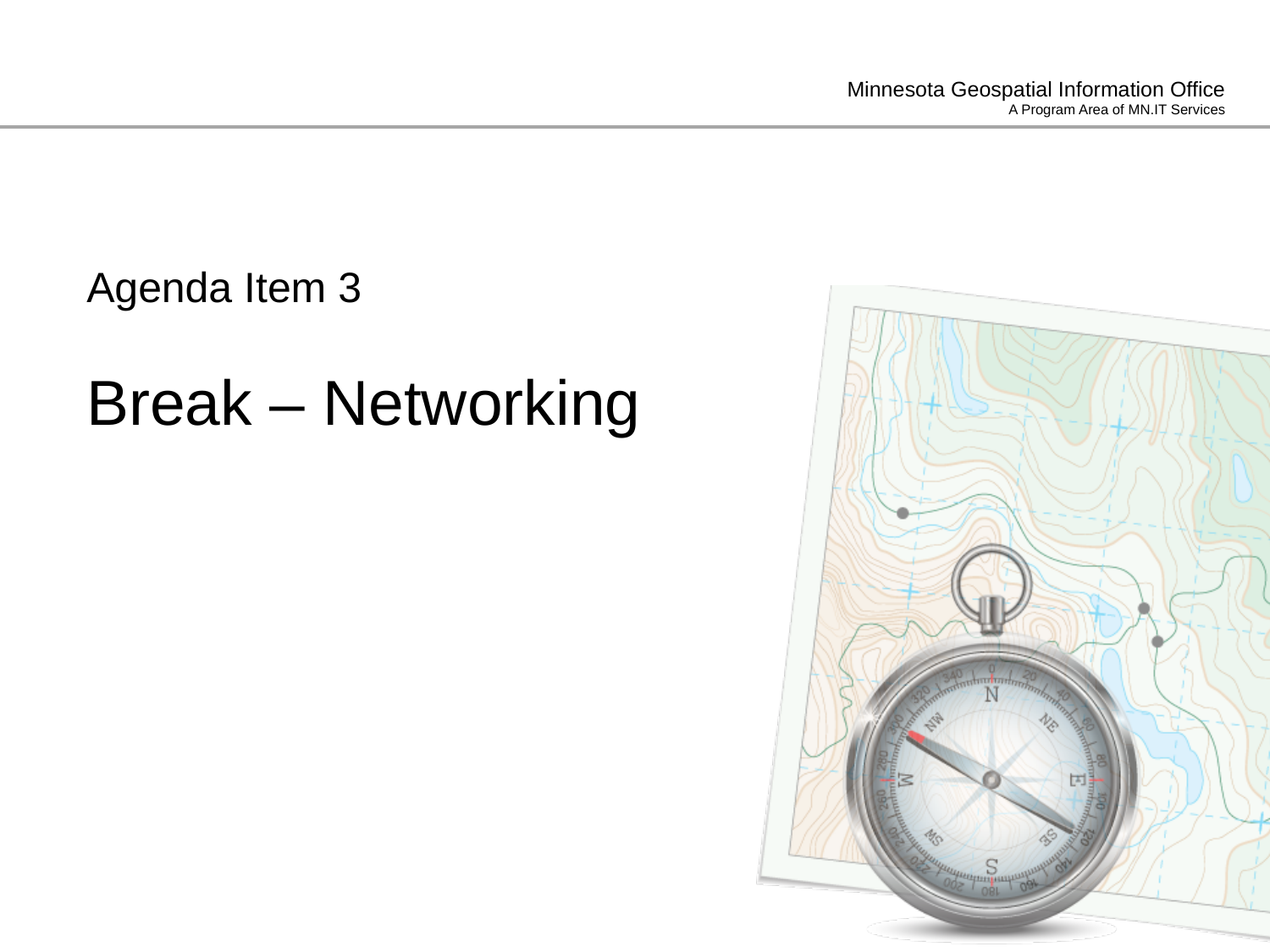

# Agenda Item 3 Break – Networking